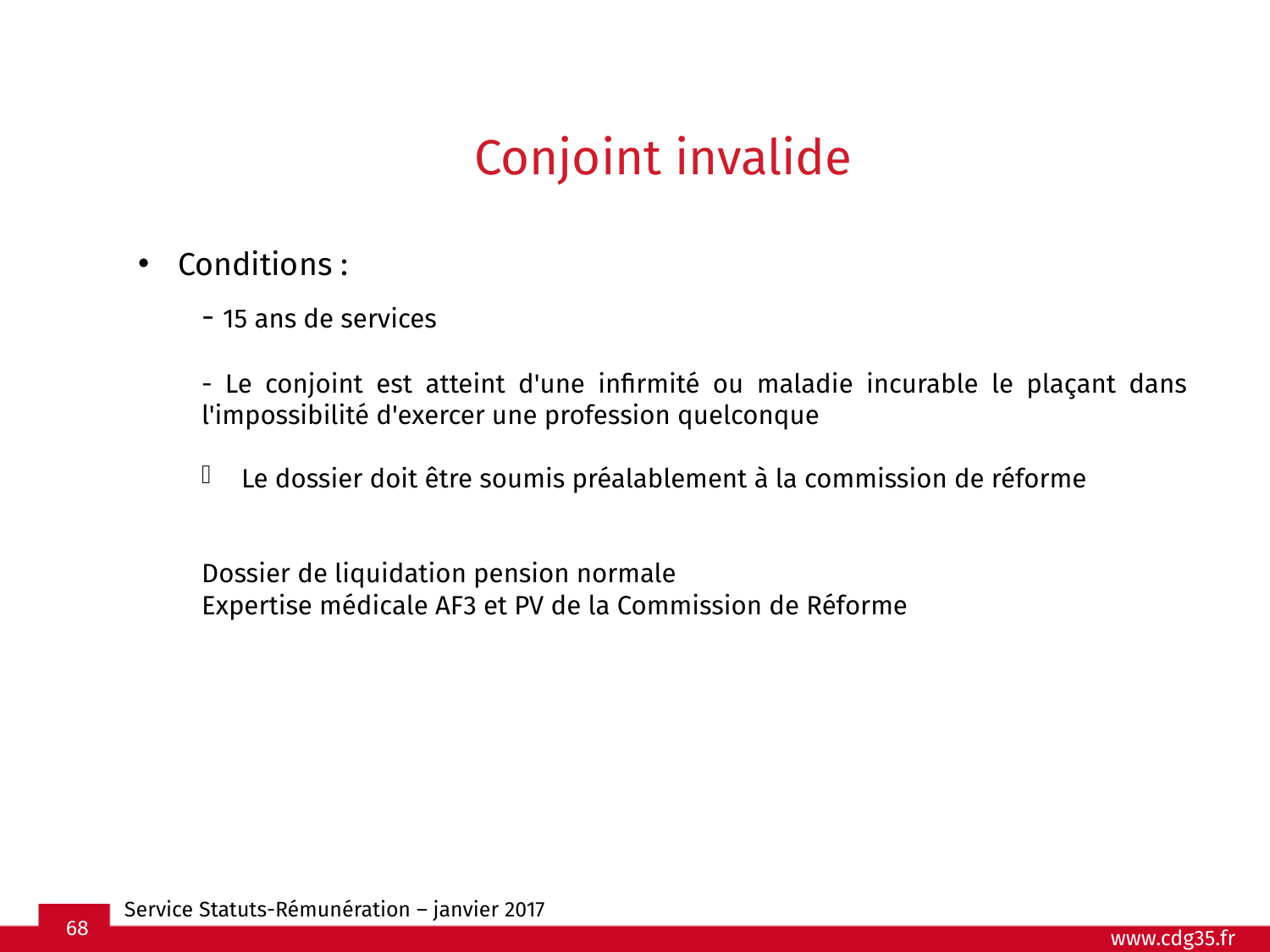

Conjoint invalide

Conditions :

- 15 ans de services

- Le conjoint est atteint d'une infirmité ou maladie incurable le plaçant dans l'impossibilité d'exercer une profession quelconque

Le dossier doit être soumis préalablement à la commission de réforme

Dossier de liquidation pension normale
Expertise médicale AF3 et PV de la Commission de Réforme